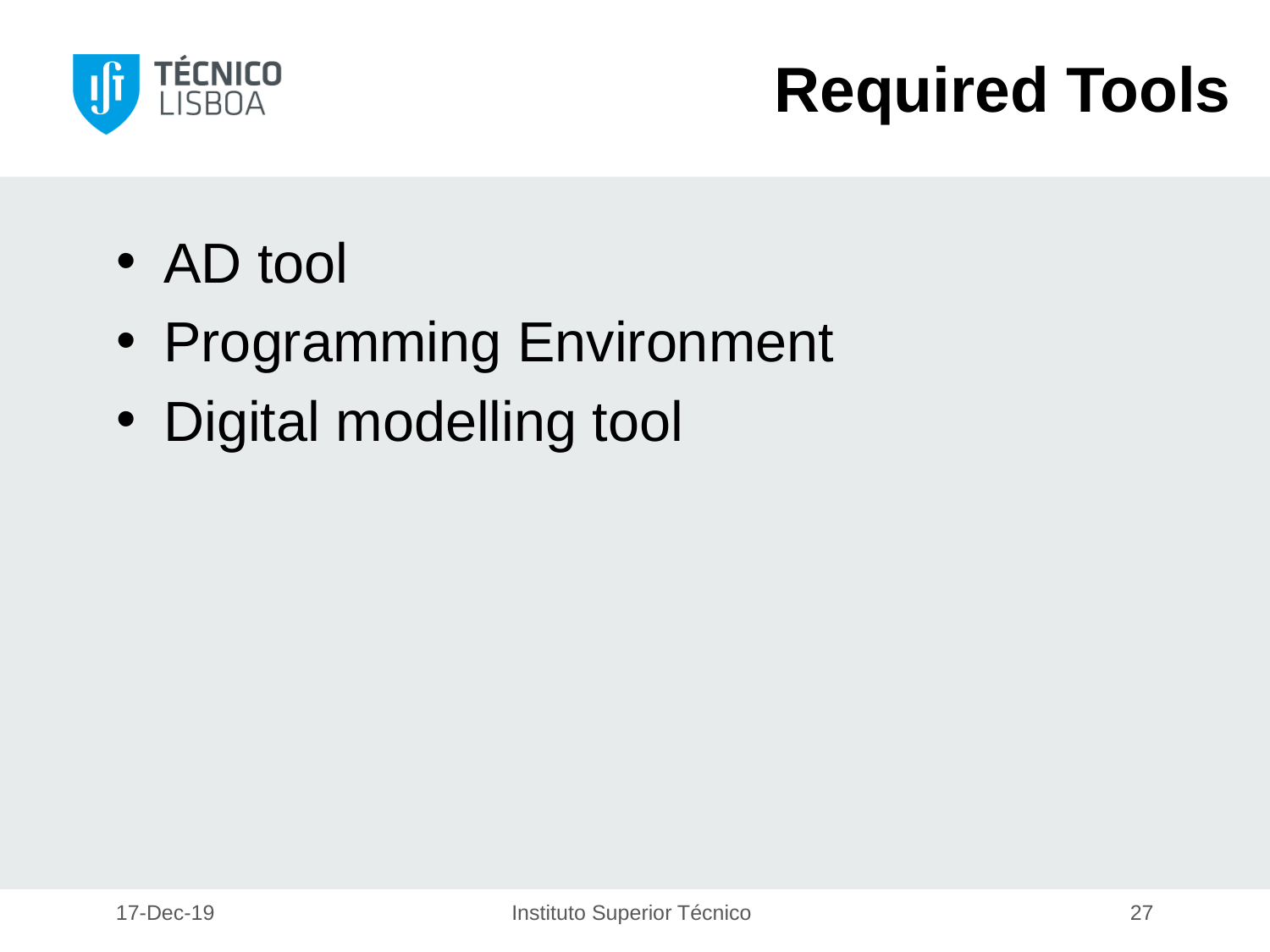

Required Tools
AD tool
Programming Environment
Digital modelling tool
17-Dec-19
Instituto Superior Técnico
27